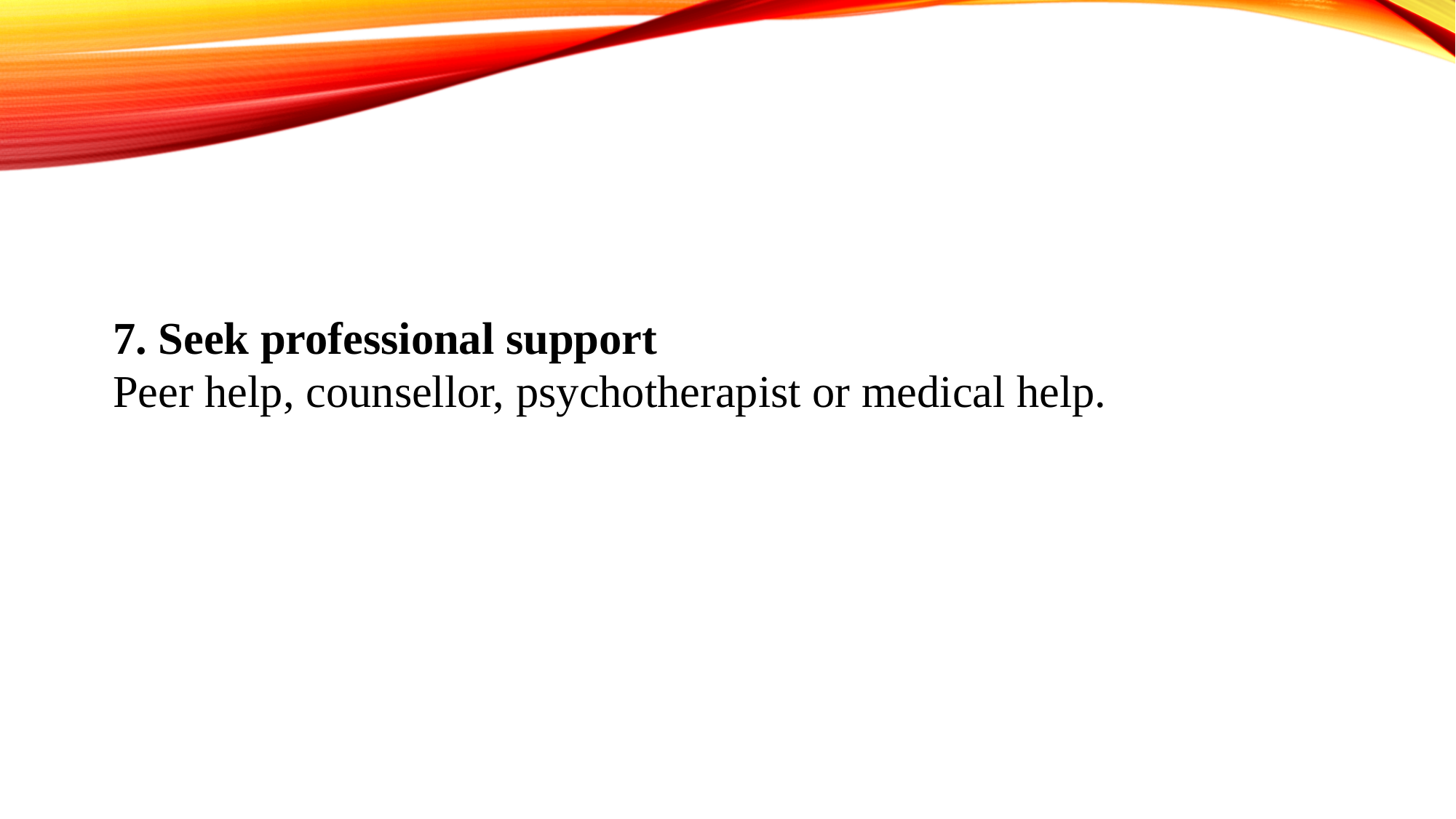

7. Seek professional support
Peer help, counsellor, psychotherapist or medical help.